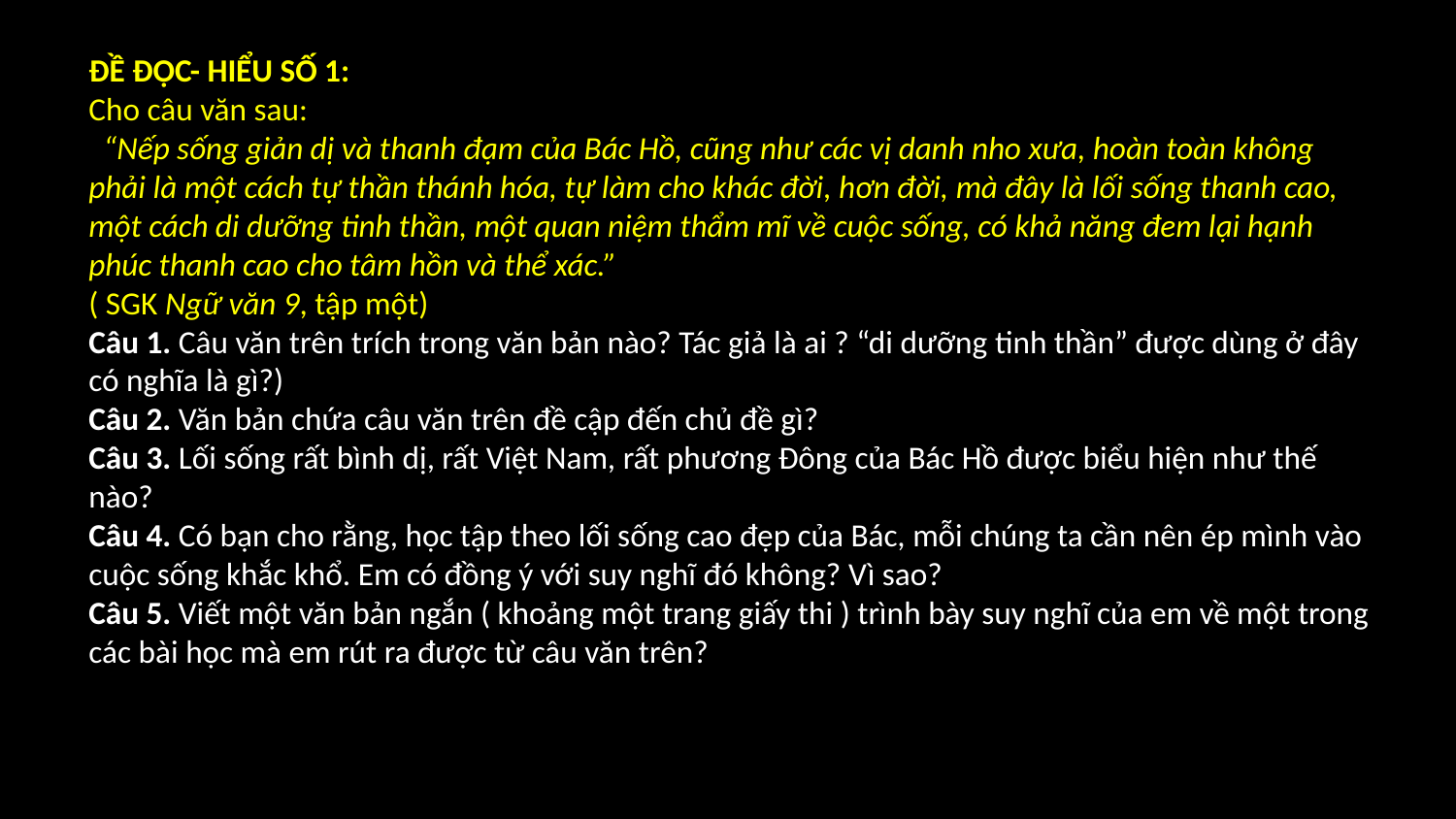

ĐỀ ĐỌC- HIỂU SỐ 1:
Cho câu văn sau:
  “Nếp sống giản dị và thanh đạm của Bác Hồ, cũng như các vị danh nho xưa, hoàn toàn không phải là một cách tự thần thánh hóa, tự làm cho khác đời, hơn đời, mà đây là lối sống thanh cao, một cách di dưỡng tinh thần, một quan niệm thẩm mĩ về cuộc sống, có khả năng đem lại hạnh phúc thanh cao cho tâm hồn và thể xác.”
( SGK Ngữ văn 9, tập một)
Câu 1. Câu văn trên trích trong văn bản nào? Tác giả là ai ? “di dưỡng tinh thần” được dùng ở đây có nghĩa là gì?)
Câu 2. Văn bản chứa câu văn trên đề cập đến chủ đề gì?
Câu 3. Lối sống rất bình dị, rất Việt Nam, rất phương Đông của Bác Hồ được biểu hiện như thế nào?
Câu 4. Có bạn cho rằng, học tập theo lối sống cao đẹp của Bác, mỗi chúng ta cần nên ép mình vào cuộc sống khắc khổ. Em có đồng ý với suy nghĩ đó không? Vì sao?
Câu 5. Viết một văn bản ngắn ( khoảng một trang giấy thi ) trình bày suy nghĩ của em về một trong các bài học mà em rút ra được từ câu văn trên?